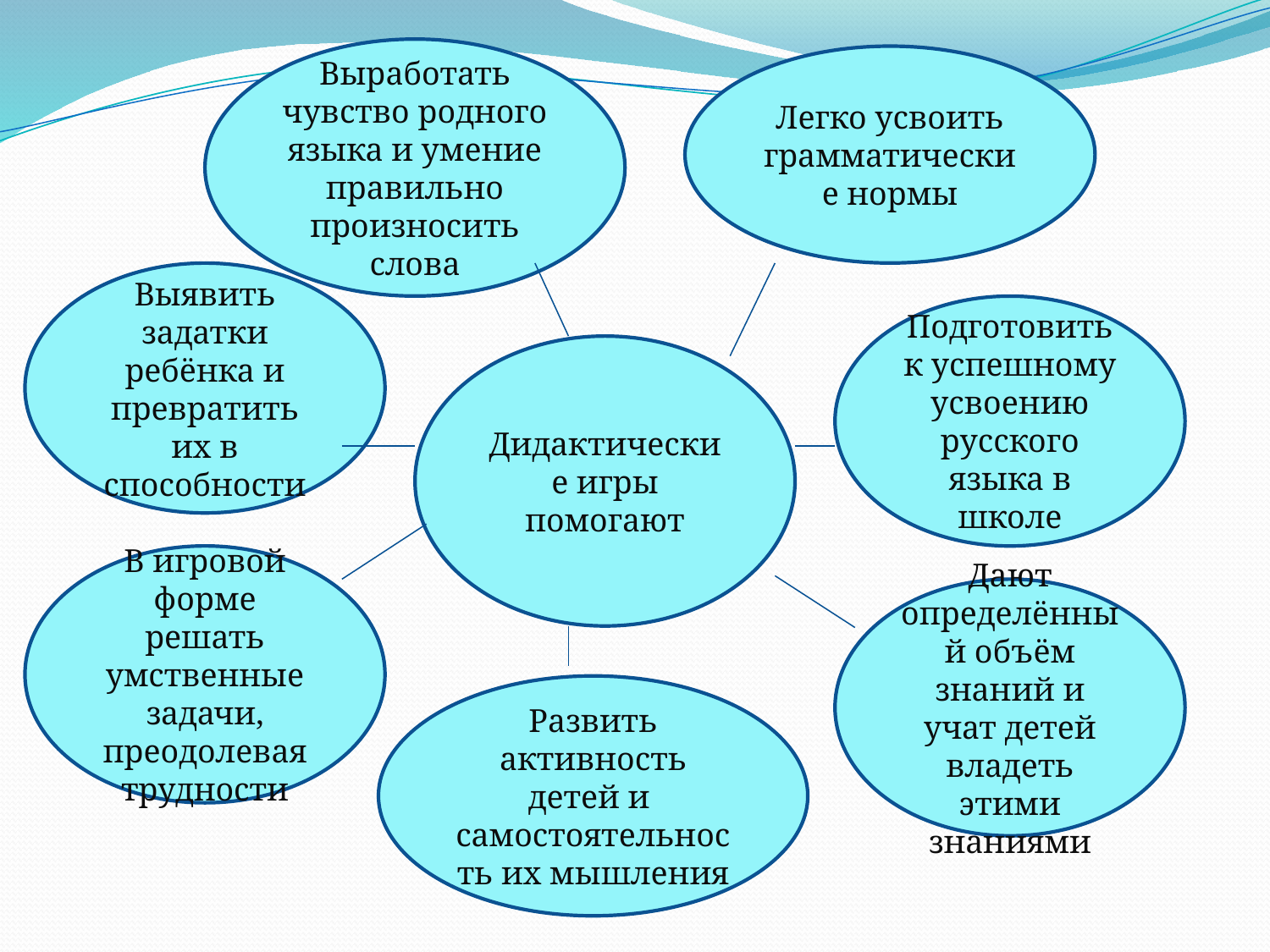

Выработать чувство родного языка и умение правильно произносить слова
Легко усвоить грамматические нормы
Выявить задатки ребёнка и превратить их в способности
Подготовить к успешному усвоению русского языка в школе
Дидактические игры помогают
В игровой форме решать умственные задачи, преодолевая трудности
Дают определённый объём знаний и учат детей владеть этими знаниями
Развить активность детей и  самостоятельность их мышления